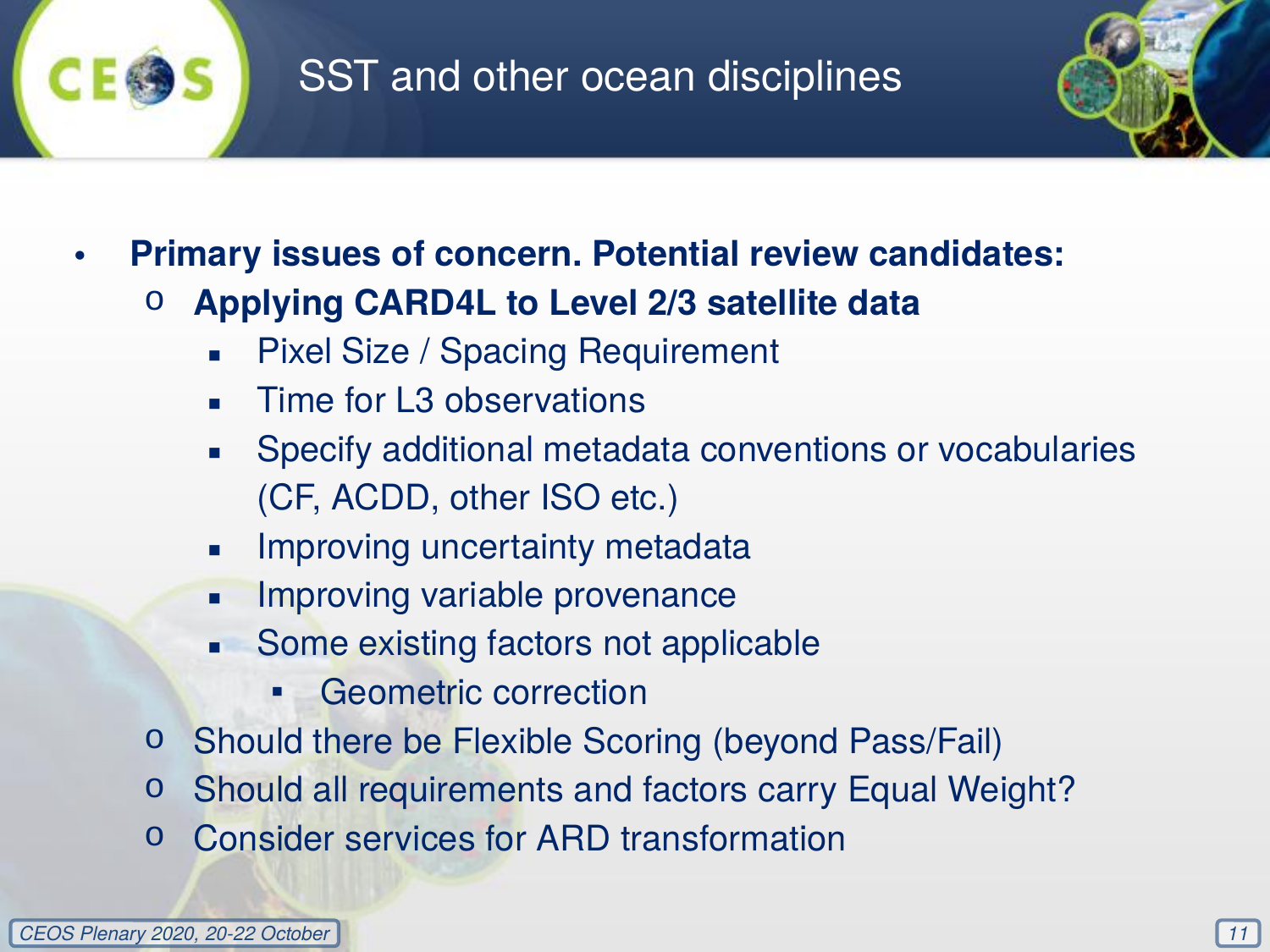

SST and other ocean disciplines
Primary issues of concern. Potential review candidates:
Applying CARD4L to Level 2/3 satellite data
Pixel Size / Spacing Requirement
Time for L3 observations
Specify additional metadata conventions or vocabularies (CF, ACDD, other ISO etc.)
Improving uncertainty metadata
Improving variable provenance
Some existing factors not applicable
Geometric correction
Should there be Flexible Scoring (beyond Pass/Fail)
Should all requirements and factors carry Equal Weight?
Consider services for ARD transformation
11